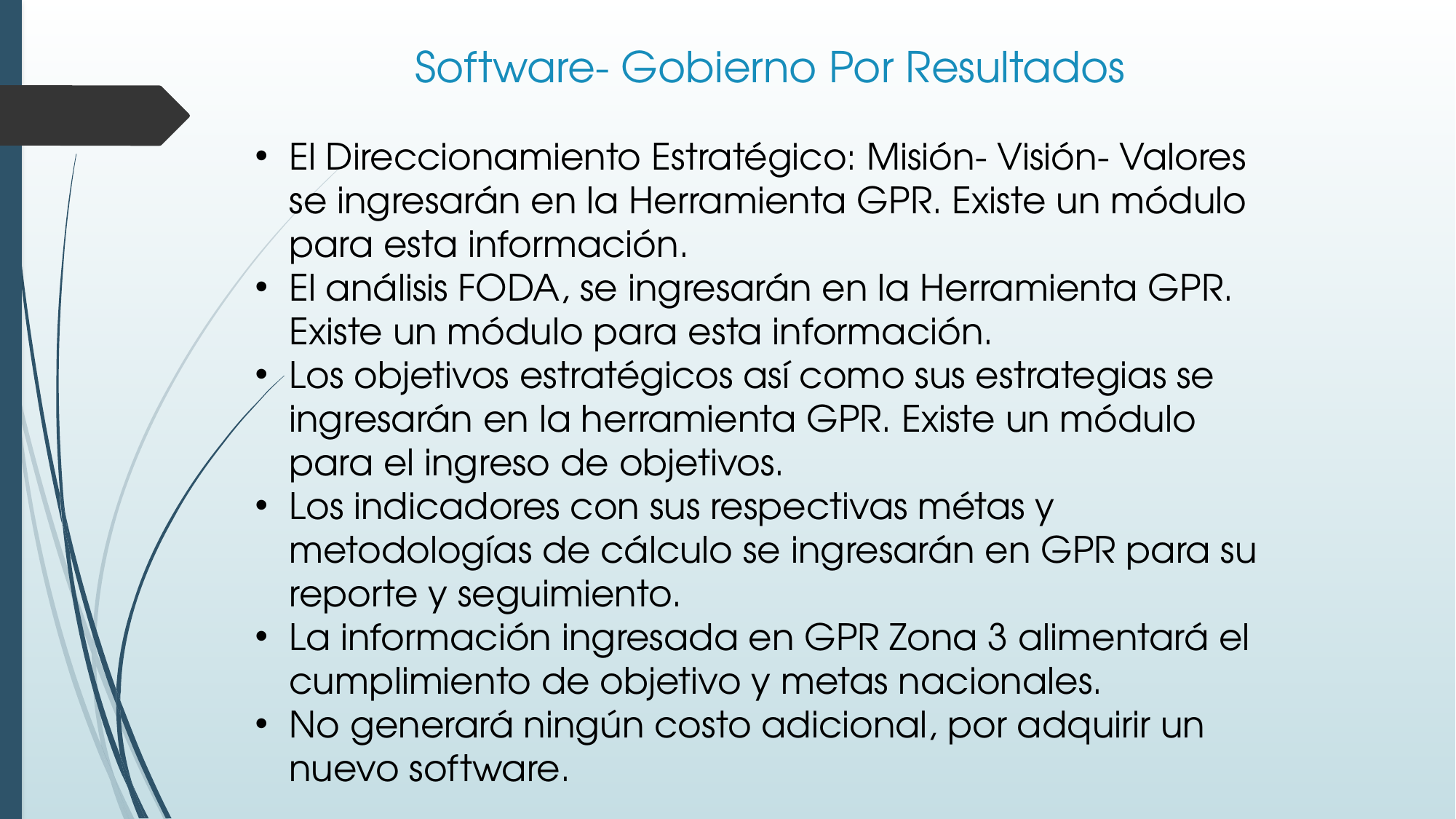

# Software- Gobierno Por Resultados
El Direccionamiento Estratégico: Misión- Visión- Valores se ingresarán en la Herramienta GPR. Existe un módulo para esta información.
El análisis FODA, se ingresarán en la Herramienta GPR. Existe un módulo para esta información.
Los objetivos estratégicos así como sus estrategias se ingresarán en la herramienta GPR. Existe un módulo para el ingreso de objetivos.
Los indicadores con sus respectivas métas y metodologías de cálculo se ingresarán en GPR para su reporte y seguimiento.
La información ingresada en GPR Zona 3 alimentará el cumplimiento de objetivo y metas nacionales.
No generará ningún costo adicional, por adquirir un nuevo software.